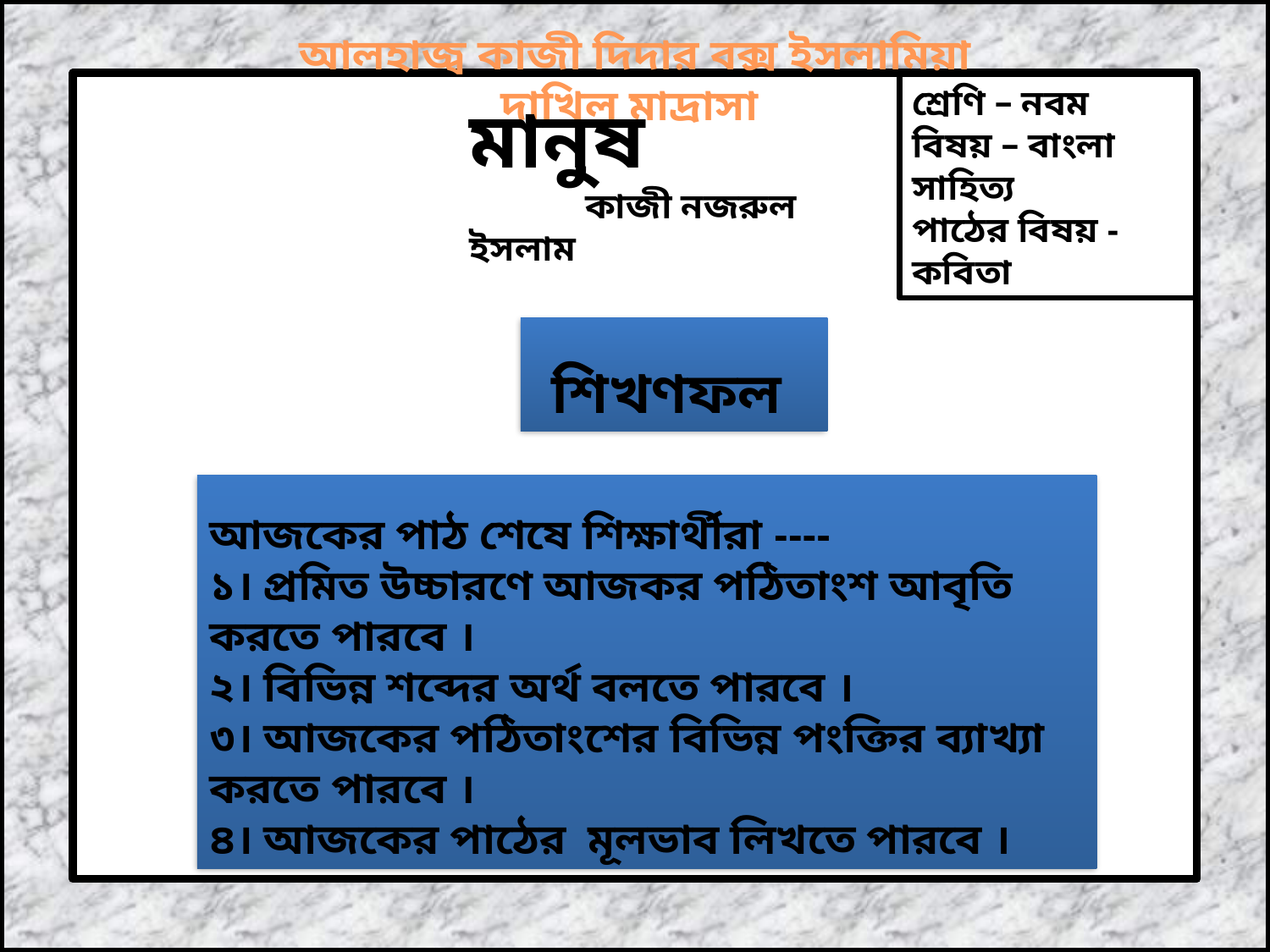

আলহাজ্ব কাজী দিদার বক্স ইসলামিয়া দাখিল মাদ্রাসা
শ্রেণি – নবম
বিষয় – বাংলা সাহিত্য
পাঠের বিষয় - কবিতা
মানুষ
              কাজী নজরুল ইসলাম
শিখণফল
আজকের পাঠ শেষে শিক্ষার্থীরা ----
১। প্রমিত উচ্চারণে আজকর পঠিতাংশ আবৃতি  করতে পারবে ।
২। বিভিন্ন শব্দের অর্থ বলতে পারবে ।
৩। আজকের পঠিতাংশের বিভিন্ন পংক্তির ব্যাখ্যা করতে পারবে ।
৪। আজকের পাঠের  মূলভাব লিখতে পারবে ।